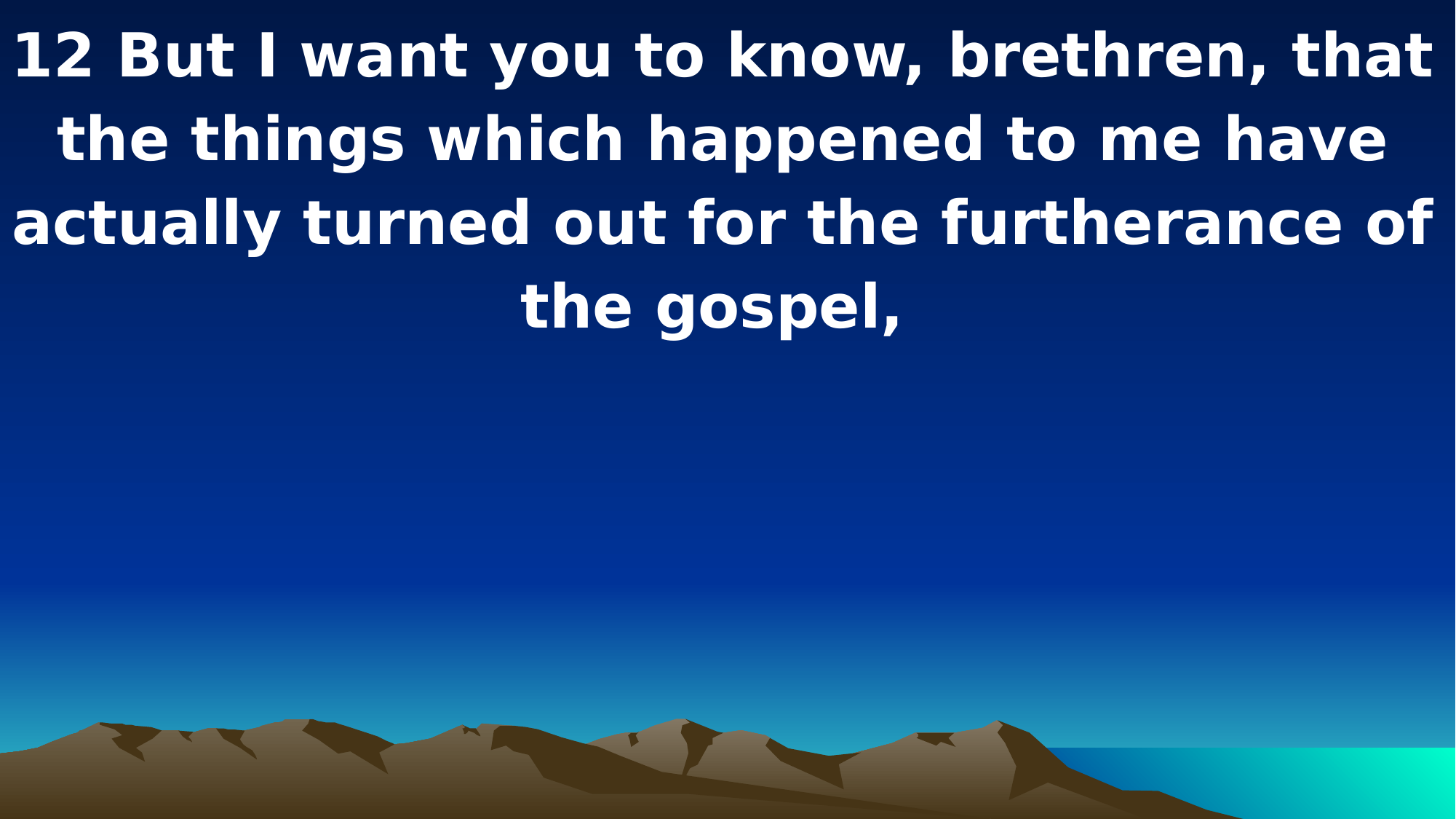

12 But I want you to know, brethren, that the things which happened to me have actually turned out for the furtherance of the gospel,